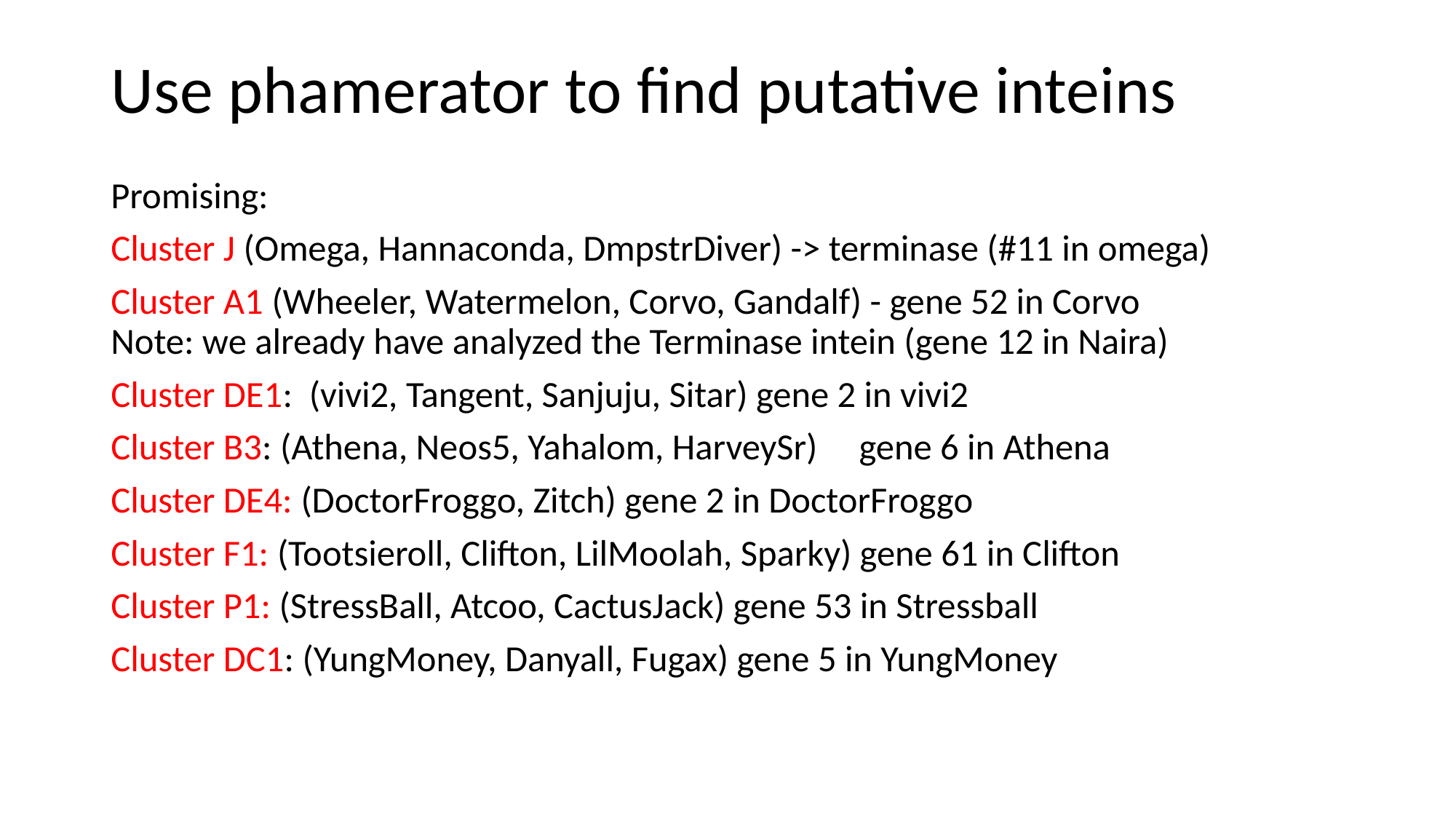

# Use phamerator to find putative inteins
Promising:
Cluster J (Omega, Hannaconda, DmpstrDiver) -> terminase (#11 in omega)
Cluster A1 (Wheeler, Watermelon, Corvo, Gandalf) - gene 52 in Corvo
Note: we already have analyzed the Terminase intein (gene 12 in Naira)
Cluster DE1:  (vivi2, Tangent, Sanjuju, Sitar) gene 2 in vivi2
Cluster B3: (Athena, Neos5, Yahalom, HarveySr)     gene 6 in Athena
Cluster DE4: (DoctorFroggo, Zitch) gene 2 in DoctorFroggo
Cluster F1: (Tootsieroll, Clifton, LilMoolah, Sparky) gene 61 in Clifton
Cluster P1: (StressBall, Atcoo, CactusJack) gene 53 in Stressball
Cluster DC1: (YungMoney, Danyall, Fugax) gene 5 in YungMoney